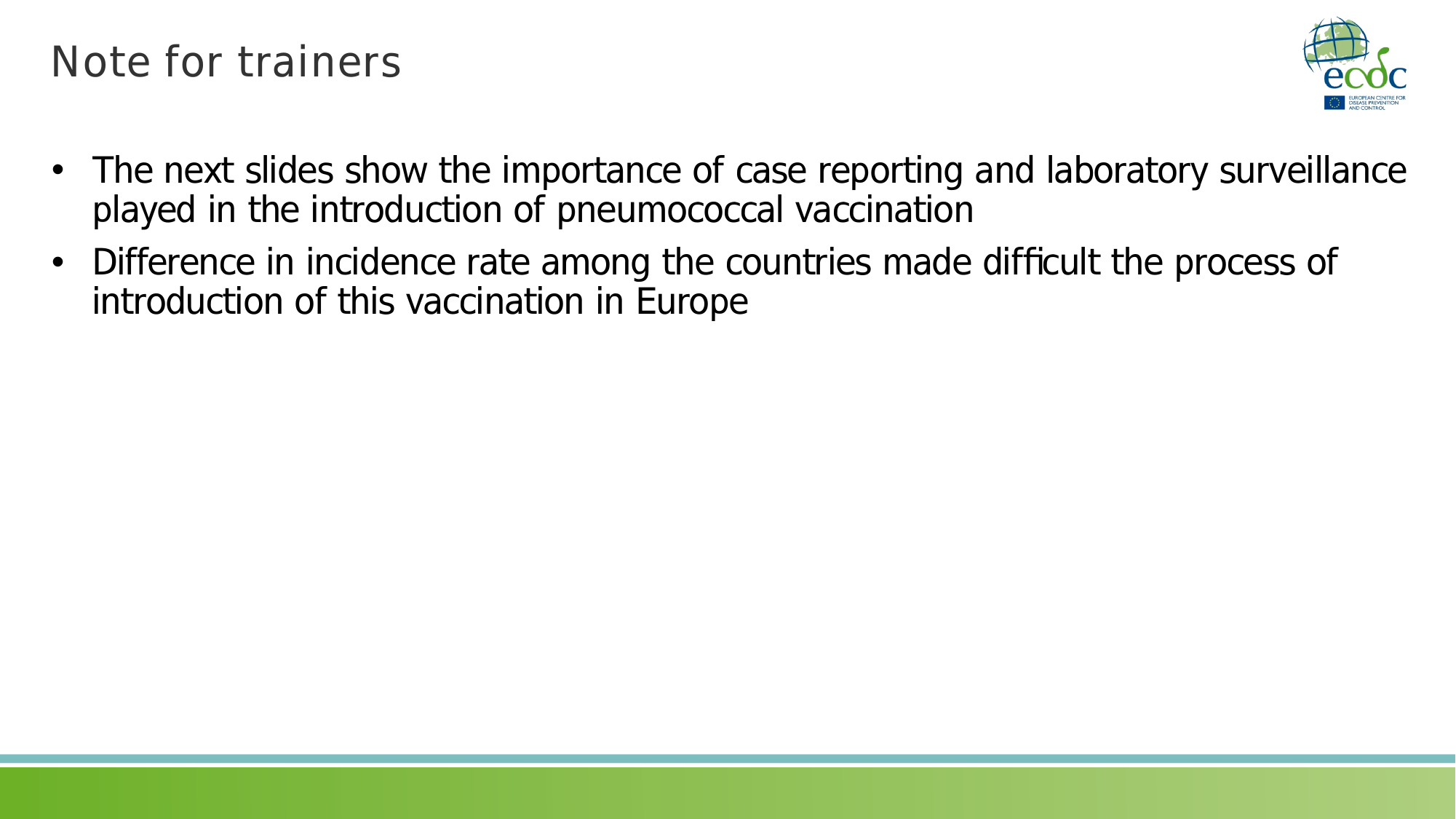

# Note for trainers
The next slides show the importance of case reporting and laboratory surveillance played in the introduction of pneumococcal vaccination
Difference in incidence rate among the countries made difficult the process of introduction of this vaccination in Europe